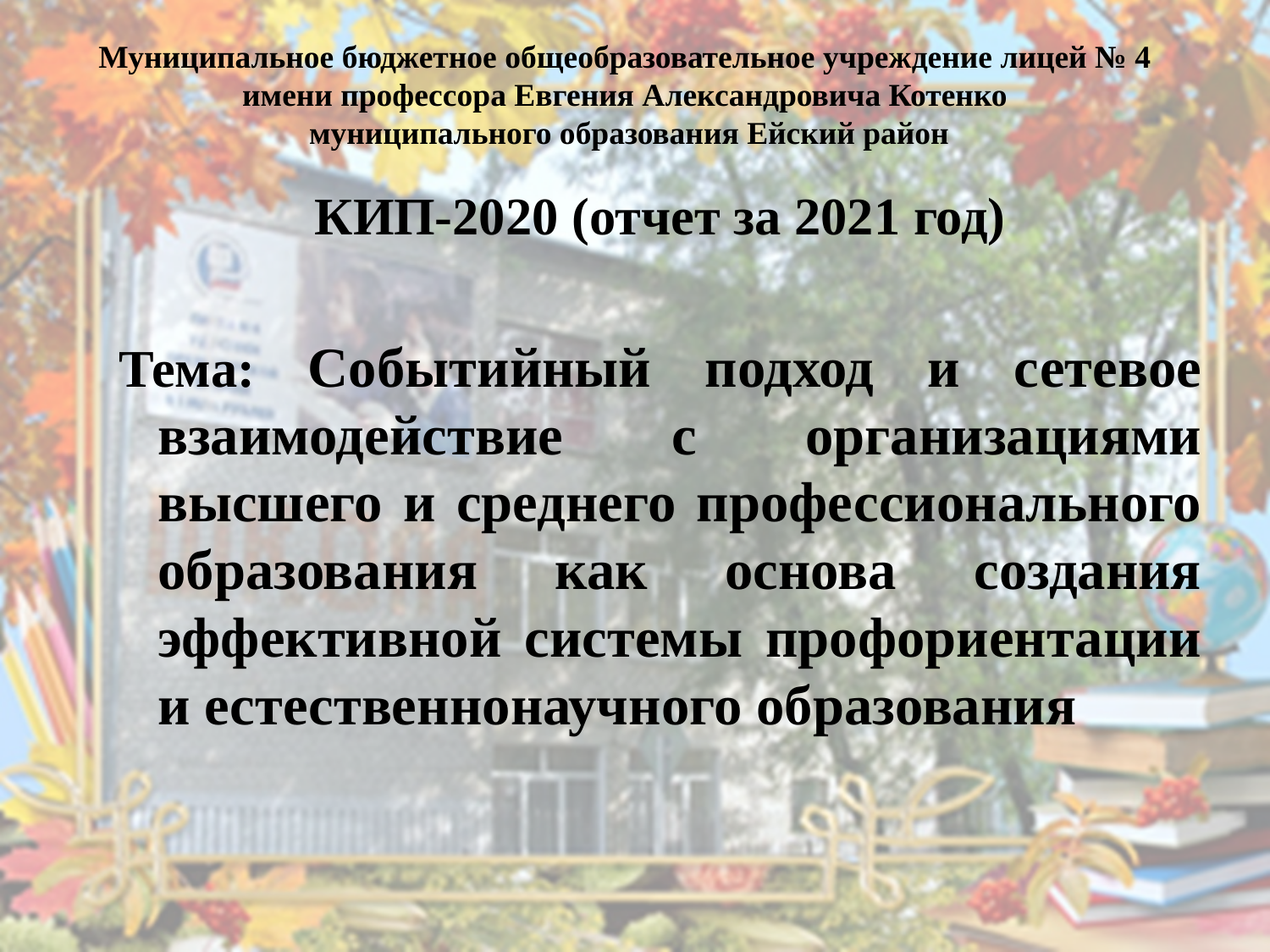

Муниципальное бюджетное общеобразовательное учреждение лицей № 4 имени профессора Евгения Александровича Котенко
 муниципального образования Ейский район
КИП-2020 (отчет за 2021 год)

Тема: Событийный подход и сетевое взаимодействие с организациями высшего и среднего профессионального образования как основа создания эффективной системы профориентации и естественнонаучного образования